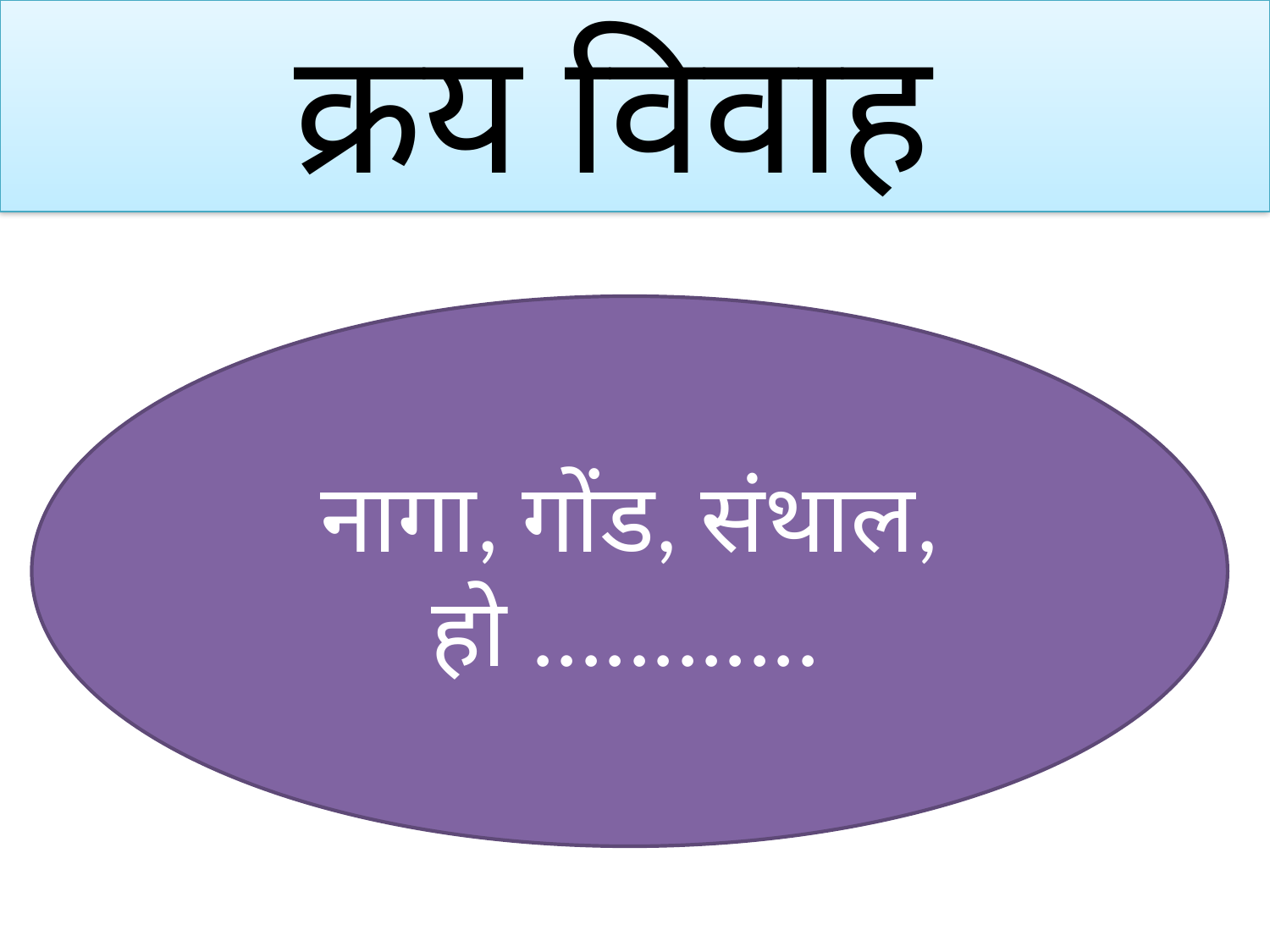

क्रय विवाह
नागा, गोंड, संथाल, हो ............
#